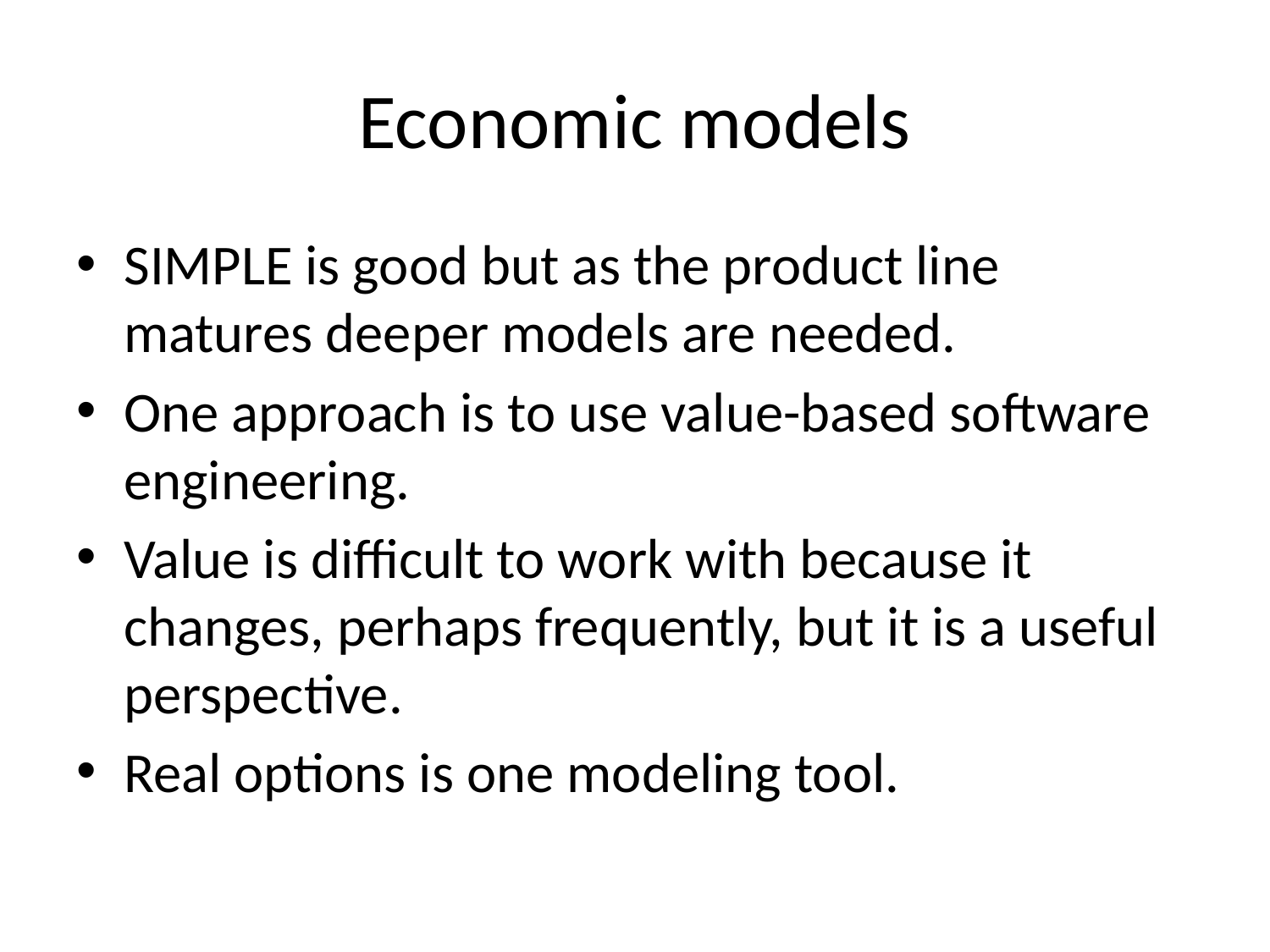

# Economic models
SIMPLE is good but as the product line matures deeper models are needed.
One approach is to use value-based software engineering.
Value is difficult to work with because it changes, perhaps frequently, but it is a useful perspective.
Real options is one modeling tool.